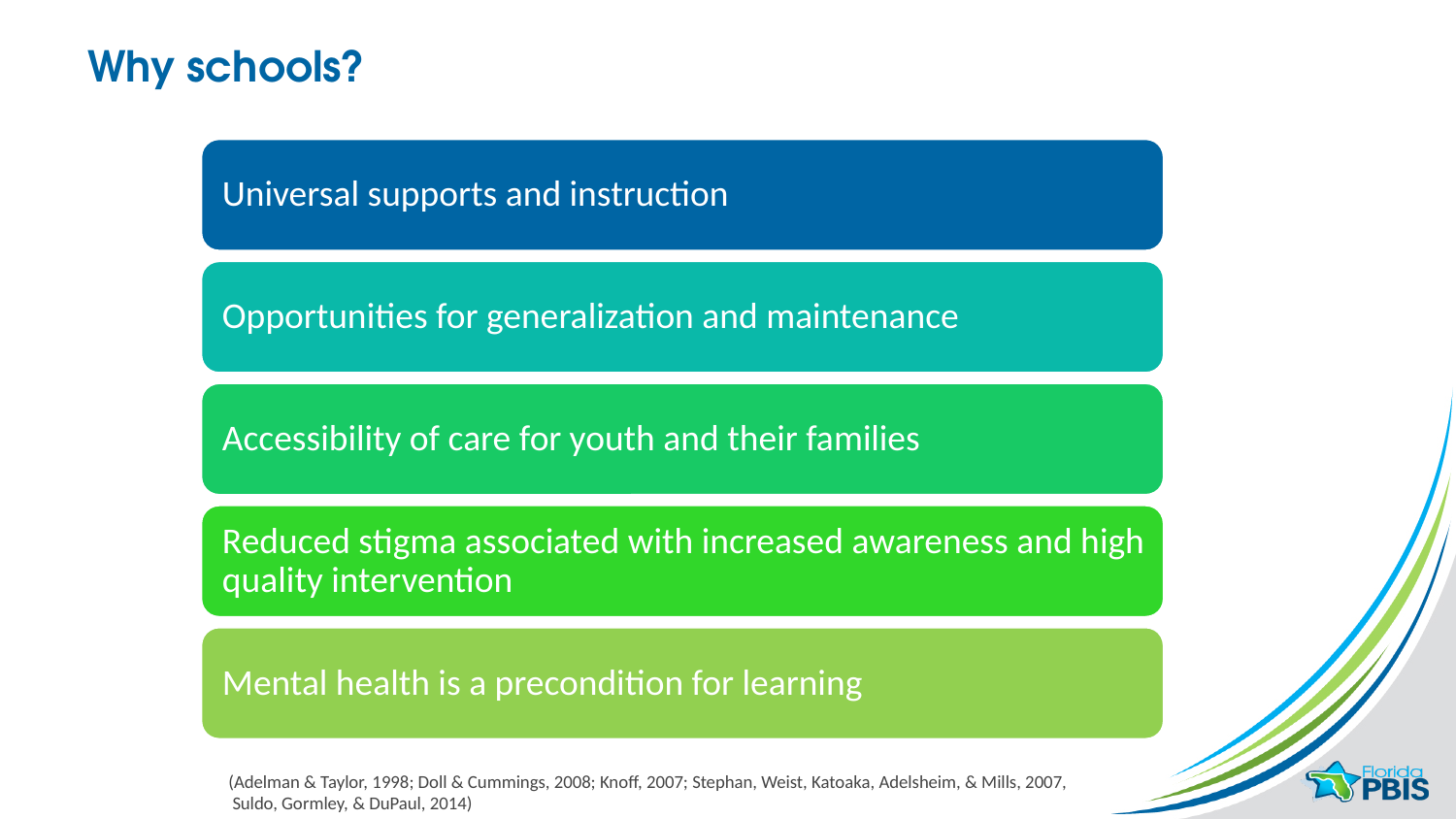

# Why schools?
Universal supports and instruction
Opportunities for generalization and maintenance
Accessibility of care for youth and their families
Reduced stigma associated with increased awareness and high quality intervention
Mental health is a precondition for learning

	          (Adelman & Taylor, 1998; Doll & Cummings, 2008; Knoff, 2007; Stephan, Weist, Katoaka, Adelsheim, & Mills, 2007,
	           Suldo, Gormley, & DuPaul, 2014)